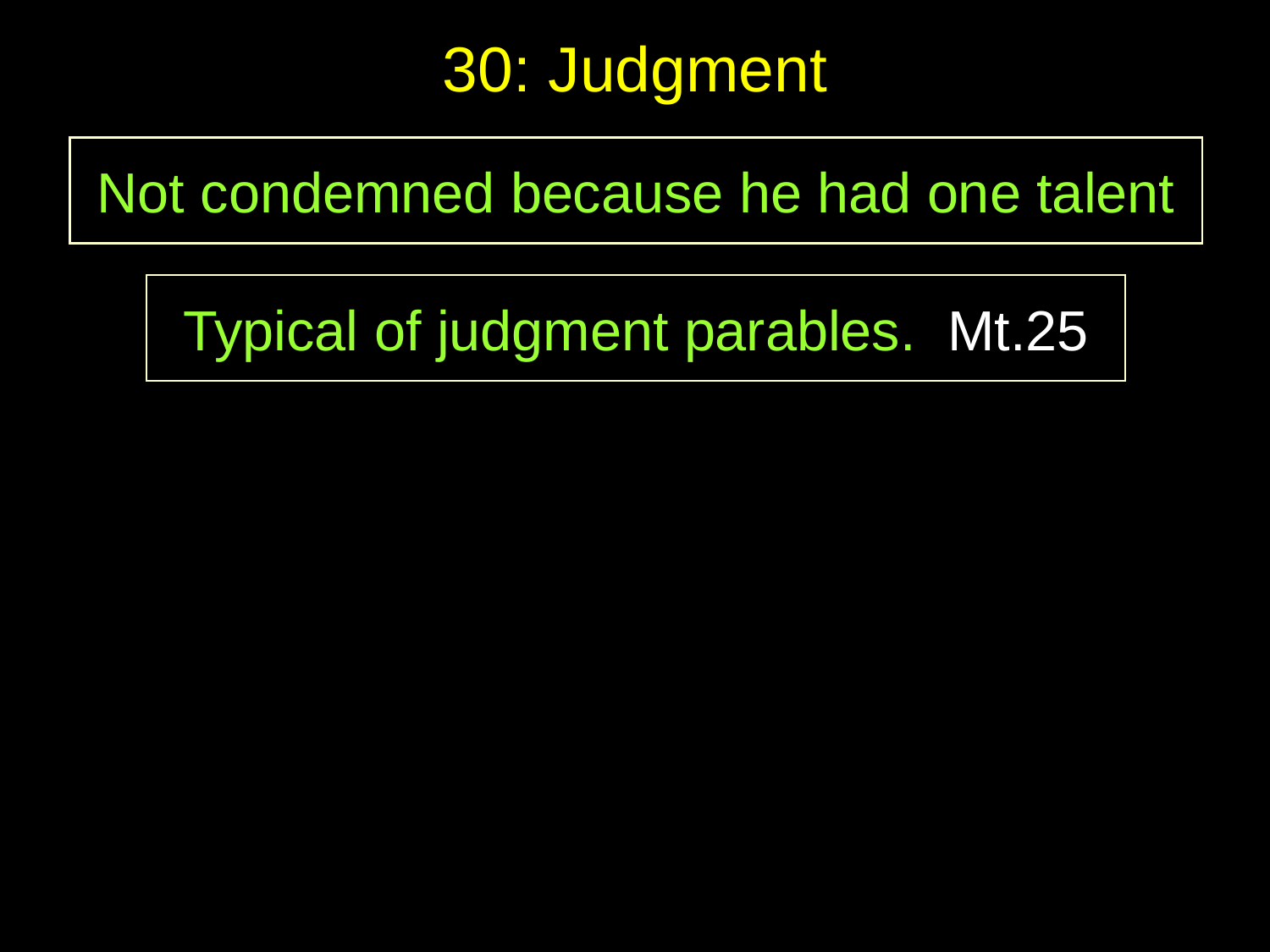

# 30: Judgment
Not condemned because he had one talent

Typical of judgment parables.  Mt.25